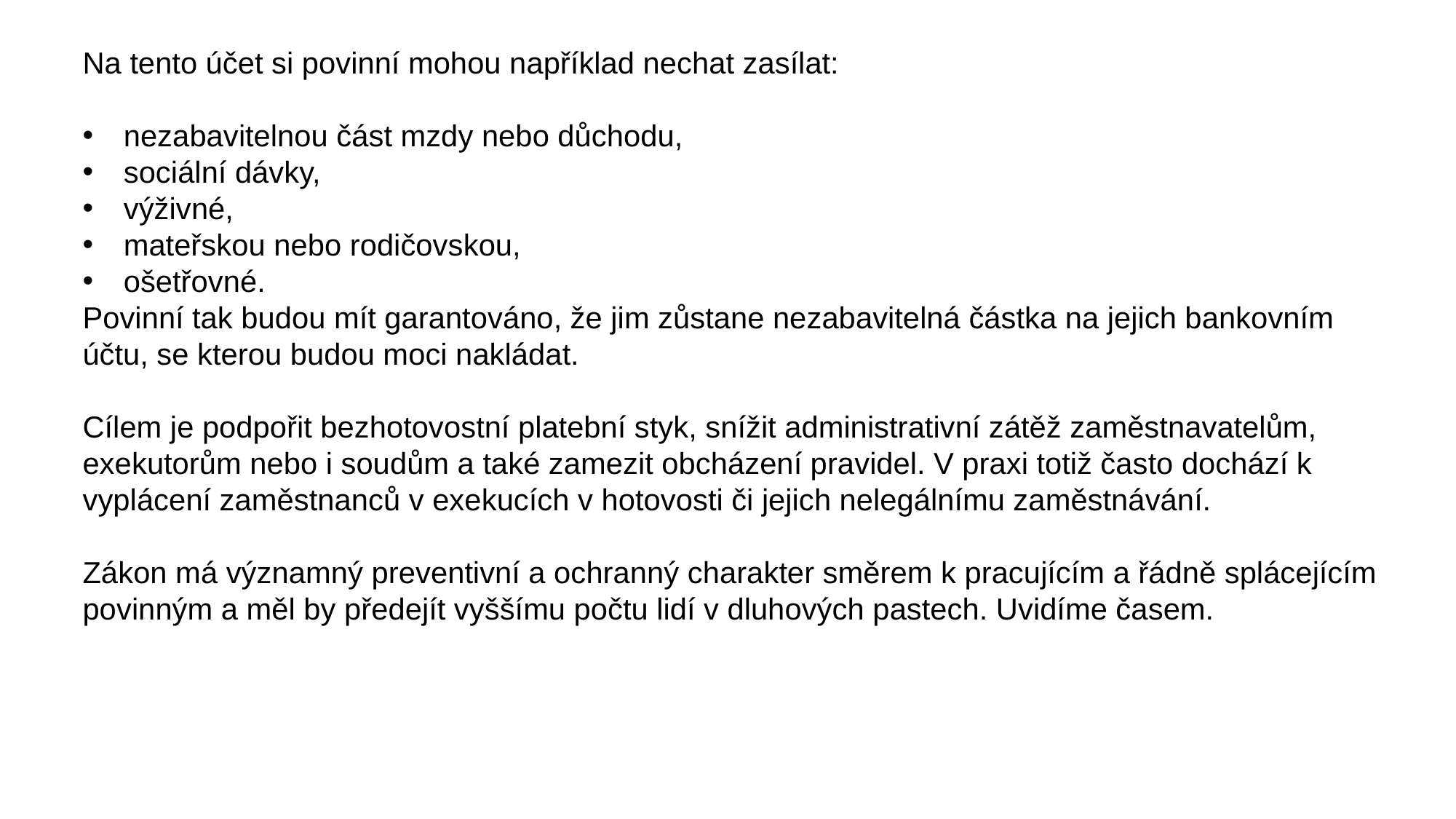

Na tento účet si povinní mohou například nechat zasílat:

nezabavitelnou část mzdy nebo důchodu,
sociální dávky,
výživné,
mateřskou nebo rodičovskou,
ošetřovné.
Povinní tak budou mít garantováno, že jim zůstane nezabavitelná částka na jejich bankovním účtu, se kterou budou moci nakládat.

Cílem je podpořit bezhotovostní platební styk, snížit administrativní zátěž zaměstnavatelům, exekutorům nebo i soudům a také zamezit obcházení pravidel. V praxi totiž často dochází k vyplácení zaměstnanců v exekucích v hotovosti či jejich nelegálnímu zaměstnávání.

Zákon má významný preventivní a ochranný charakter směrem k pracujícím a řádně splácejícím povinným a měl by předejít vyššímu počtu lidí v dluhových pastech. Uvidíme časem.